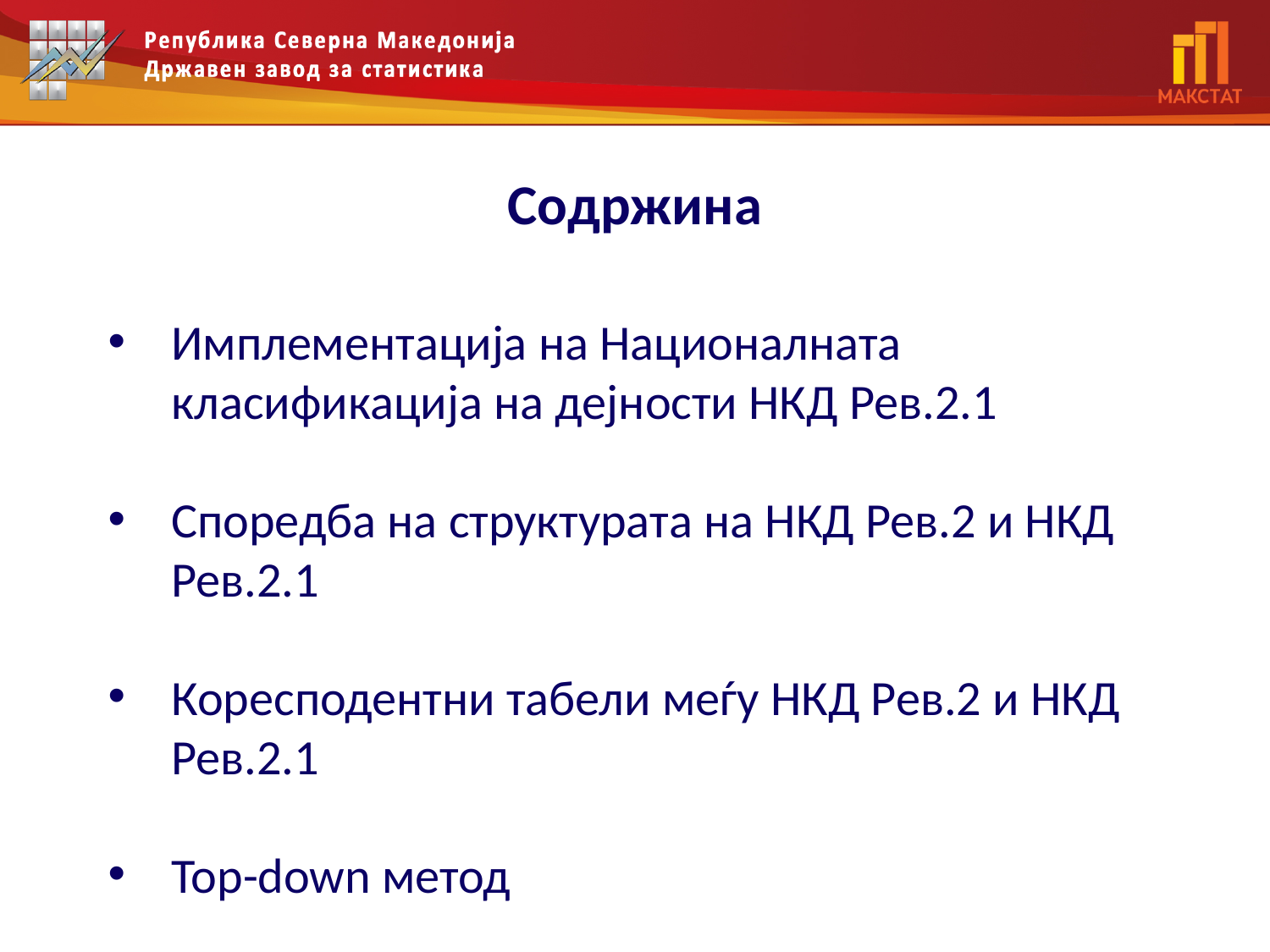

# Содржина
Имплементација на Националната класификација на дејности НКД Рев.2.1

Споредба на структурата на НКД Рев.2 и НКД Рев.2.1

Коресподентни табели меѓу НКД Рев.2 и НКД Рев.2.1

Top-down метод